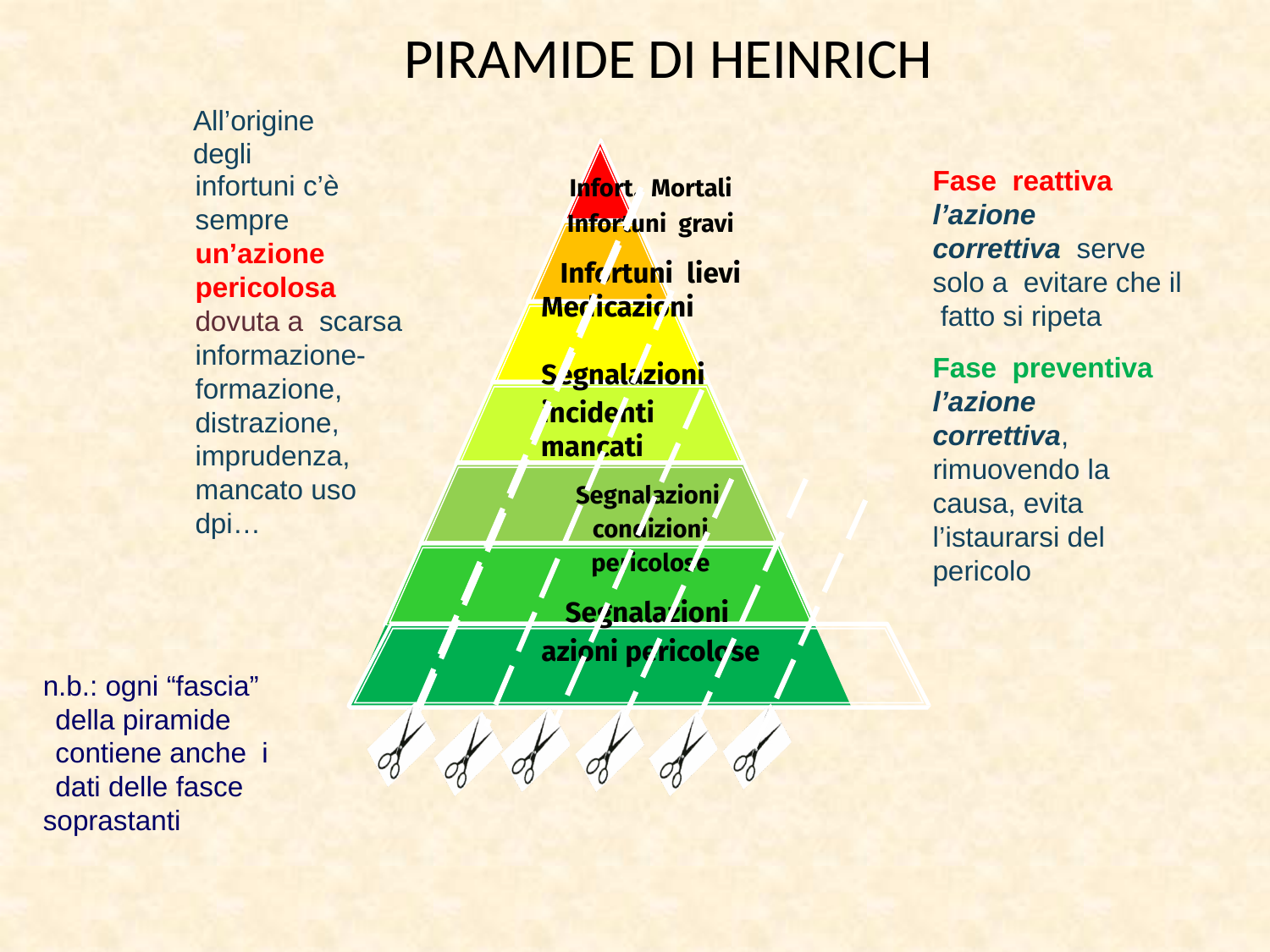

# PIRAMIDE DI HEINRICH
All’origine degli

Fase  reattiva  l’azione
correttiva  serve solo a  evitare che il  fatto si ripeta
Fase  preventiva  l’azione  correttiva,
rimuovendo la  causa, evita  l’istaurarsi del  pericolo
infortuni c’è sempre  un’azione  pericolosa dovuta a  scarsa informazione-  formazione,  distrazione,  imprudenza,  mancato uso dpi…
Infort.  Mortali
Infortuni  gravi
Infortuni  lievi
Medicazioni

Segnalazioni
incidenti mancati
Segnalazioni  condizioni pericolose
Segnalazioni  azioni pericolose

n.b.: ogni “fascia”  della piramide  contiene anche  i dati delle fasce
soprastanti